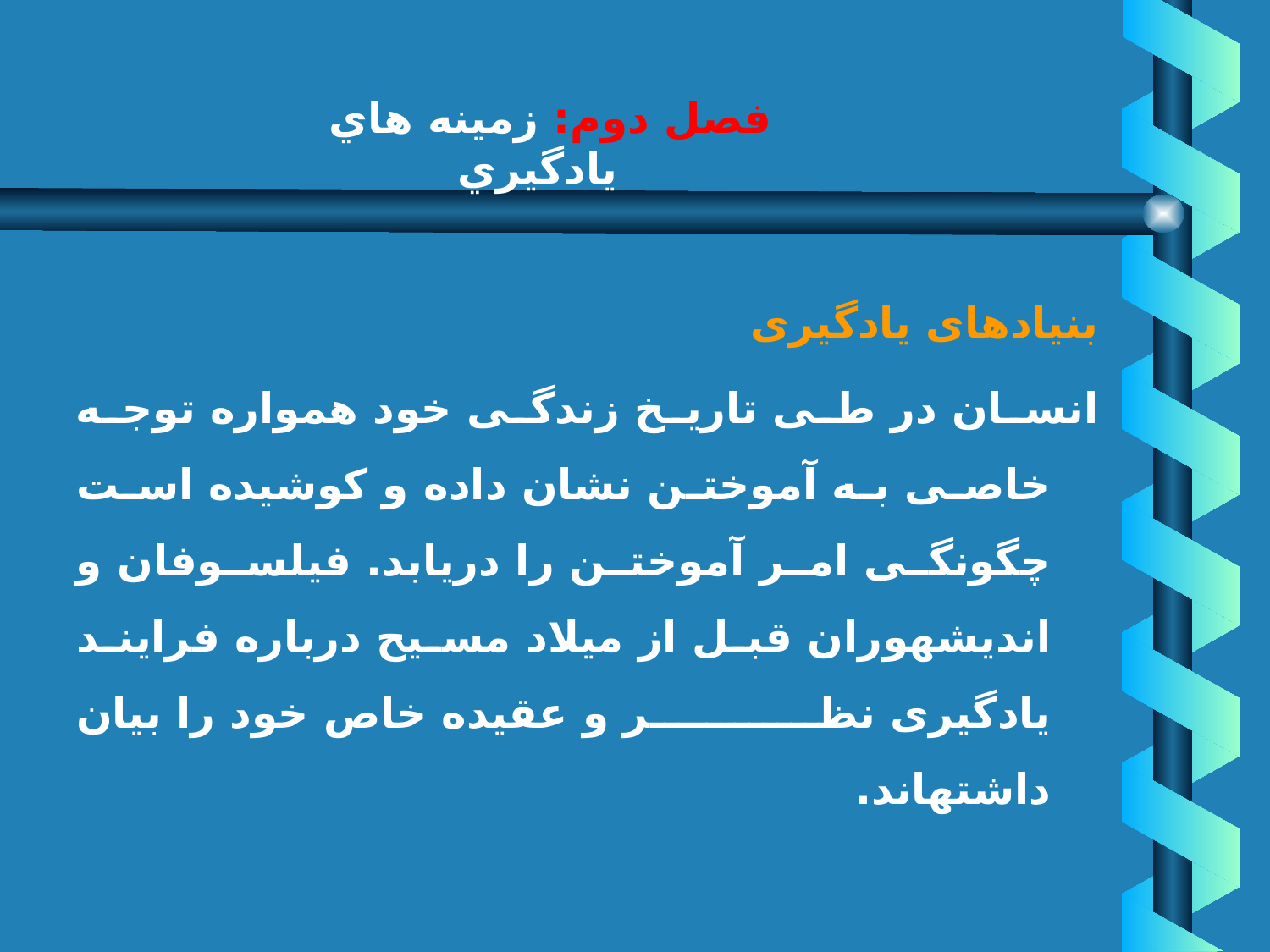

# فصل دوم: زمينه هاي يادگيري
بنيادهاى يادگيرى‏
	انسان در طى تاريخ زندگى خود همواره توجه خاصى به آموختن نشان داده و كوشيده است چگونگى امر آموختن را دريابد. فيلسوفان و انديشه‏وران قبل از ميلاد مسيح درباره فرايند يادگيرى نظر و عقيده خاص خود را بيان داشته‏اند.